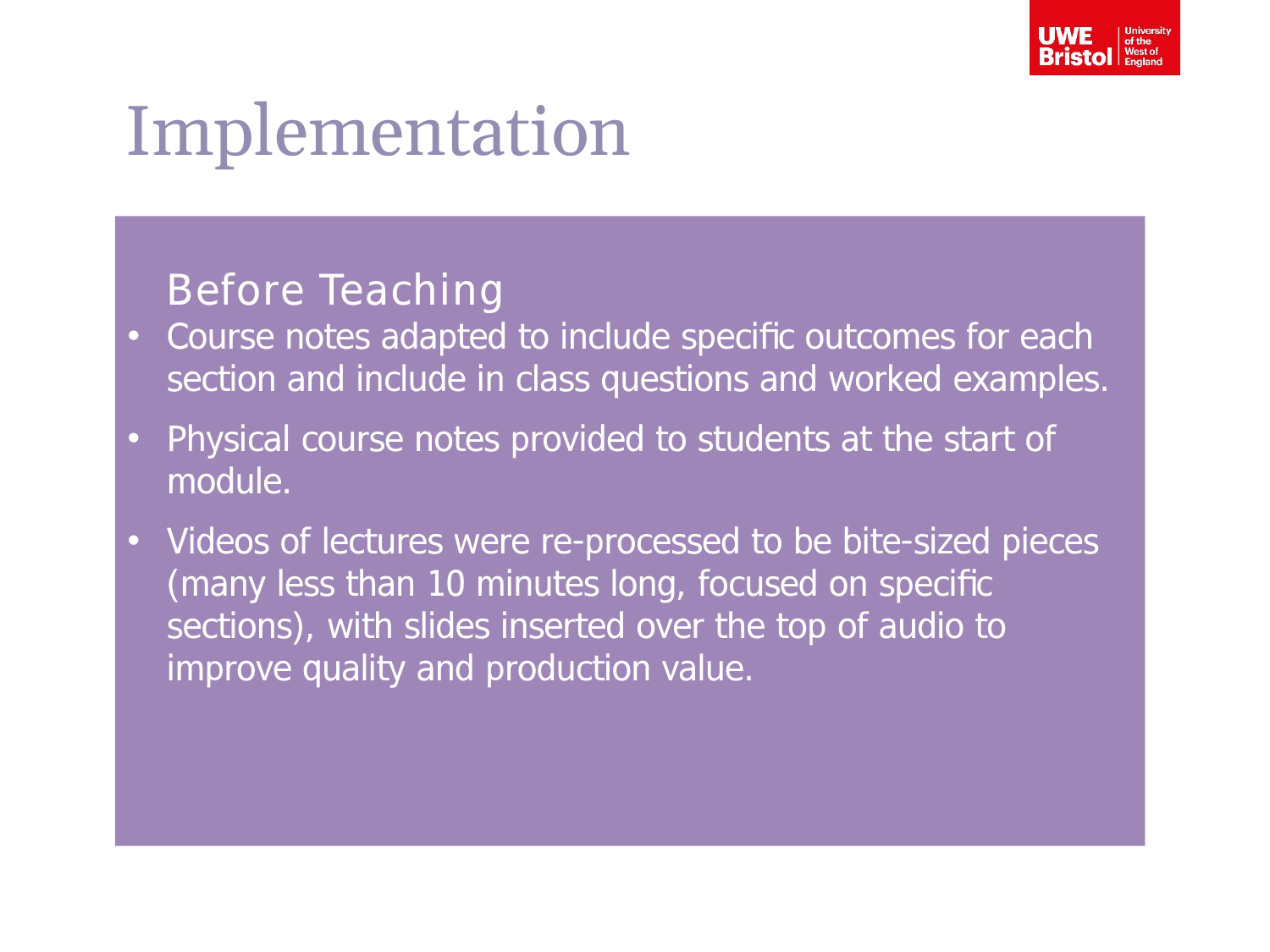

Implementation
Course notes adapted to include specific outcomes for each section and include in class questions and worked examples.
Physical course notes provided to students at the start of module.
Videos of lectures were re-processed to be bite-sized pieces (many less than 10 minutes long, focused on specific sections), with slides inserted over the top of audio to improve quality and production value.

Before Teaching